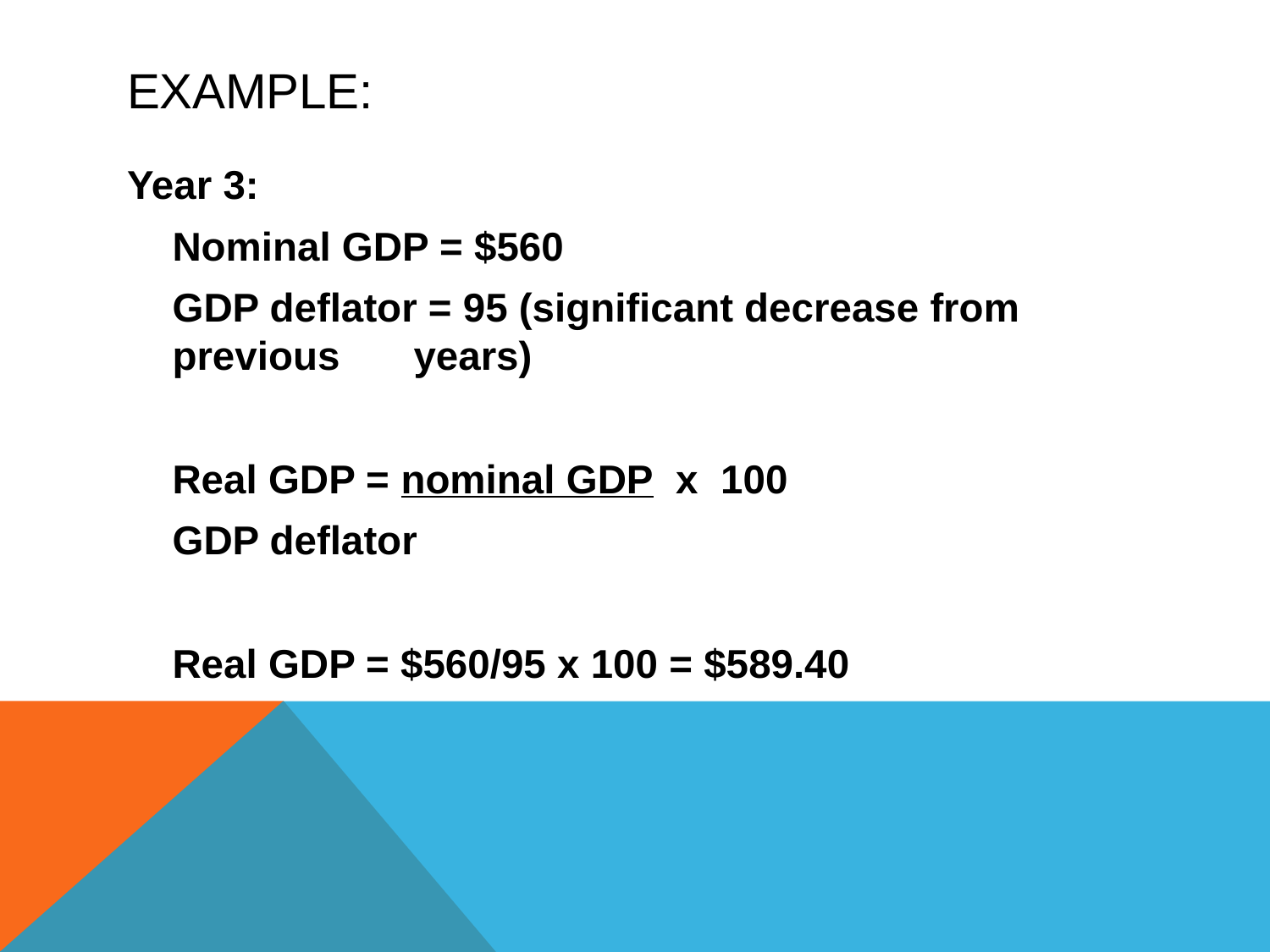

# Example:
Year 3:
	Nominal GDP = $560
	GDP deflator = 95 (significant decrease from previous 				years)

	Real GDP = nominal GDP  x  100
			GDP deflator

	Real GDP = $560/95 x 100 = $589.40